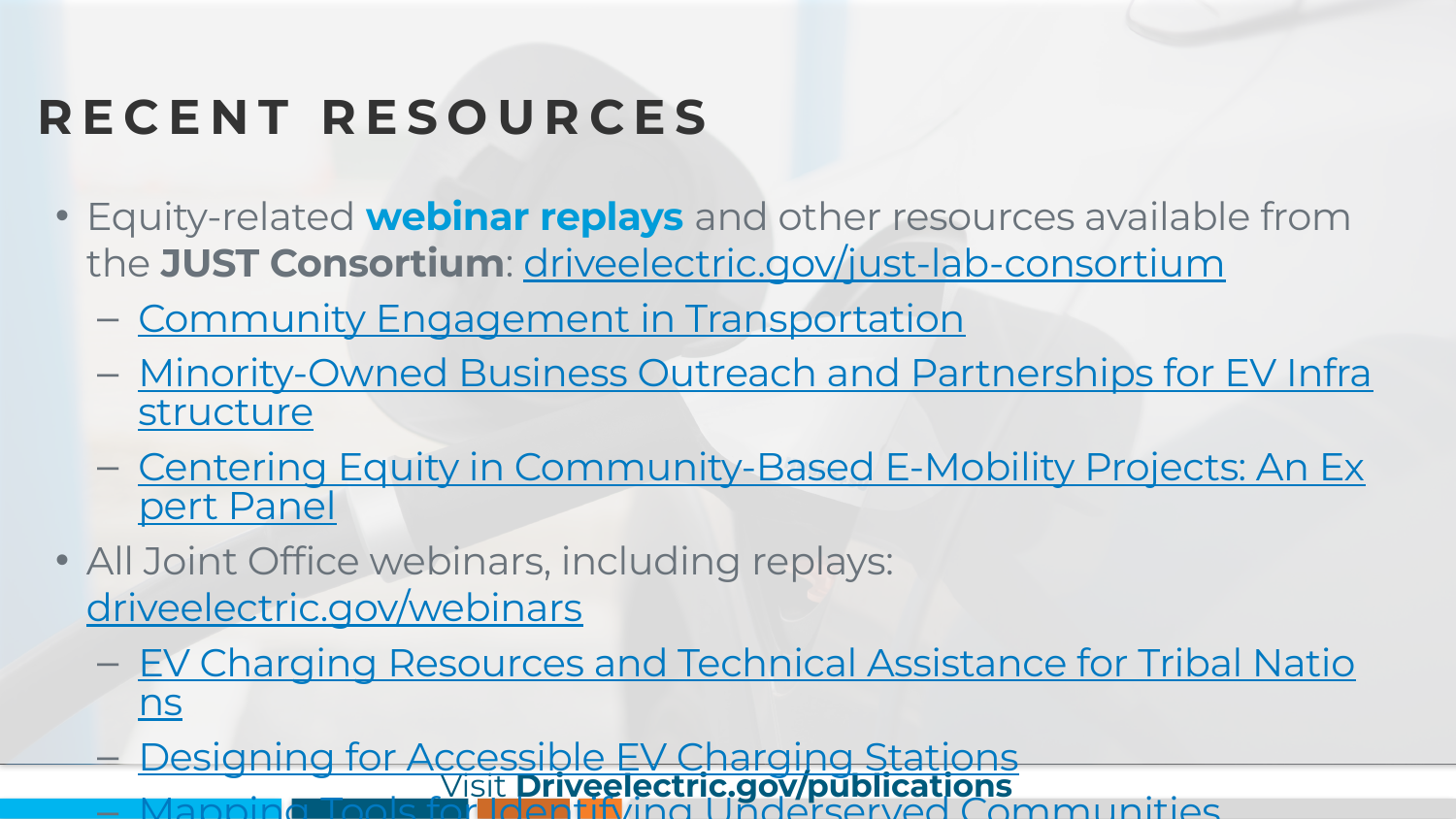

# RECENT RESOURCES
Equity-related webinar replays and other resources available from the JUST Consortium: driveelectric.gov/just-lab-consortium
Community Engagement in Transportation
Minority-Owned Business Outreach and Partnerships for EV Infrastructure
Centering Equity in Community-Based E-Mobility Projects: An Expert Panel
All Joint Office webinars, including replays: driveelectric.gov/webinars
EV Charging Resources and Technical Assistance for Tribal Nations
Designing for Accessible EV Charging Stations
Mapping Tools for Identifying Underserved Communities

Visit Driveelectric.gov/publications